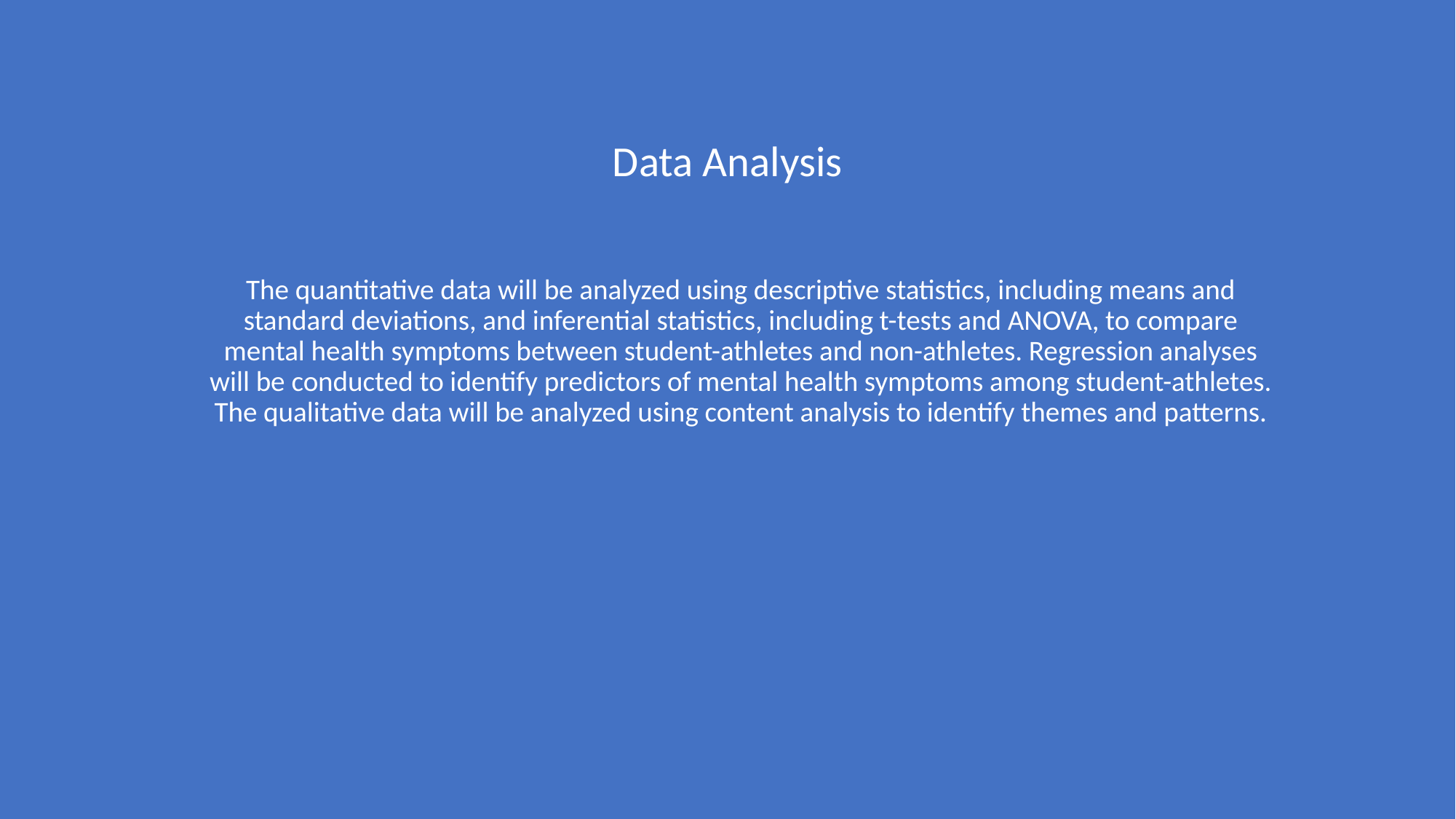

# Data Analysis
The quantitative data will be analyzed using descriptive statistics, including means and standard deviations, and inferential statistics, including t-tests and ANOVA, to compare mental health symptoms between student-athletes and non-athletes. Regression analyses will be conducted to identify predictors of mental health symptoms among student-athletes. The qualitative data will be analyzed using content analysis to identify themes and patterns.